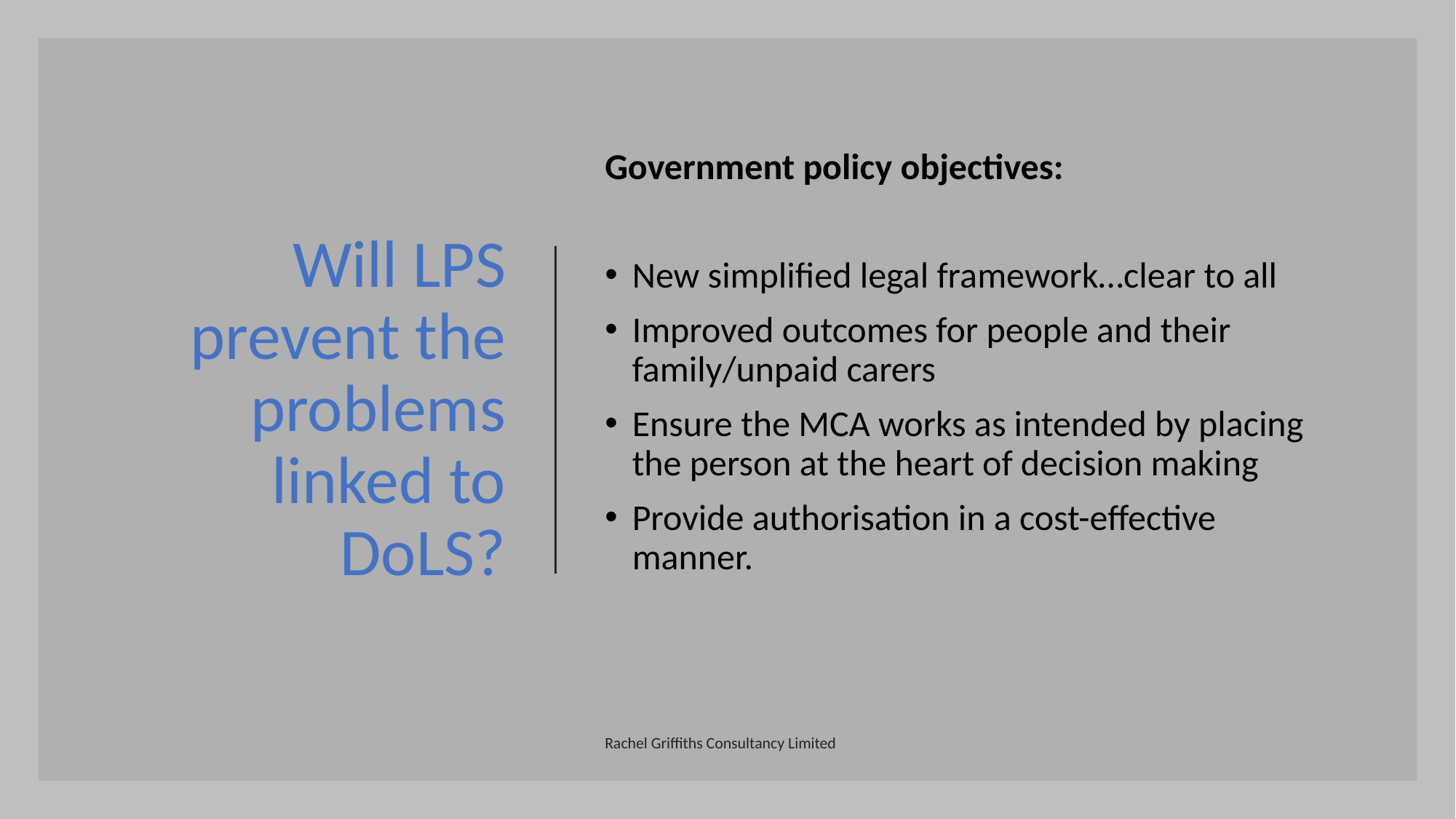

# Will LPS prevent the problems linked to DoLS?
Government policy objectives:

New simplified legal framework…clear to all
Improved outcomes for people and their family/unpaid carers
Ensure the MCA works as intended by placing the person at the heart of decision making
Provide authorisation in a cost-effective manner.

Rachel Griffiths Consultancy Limited